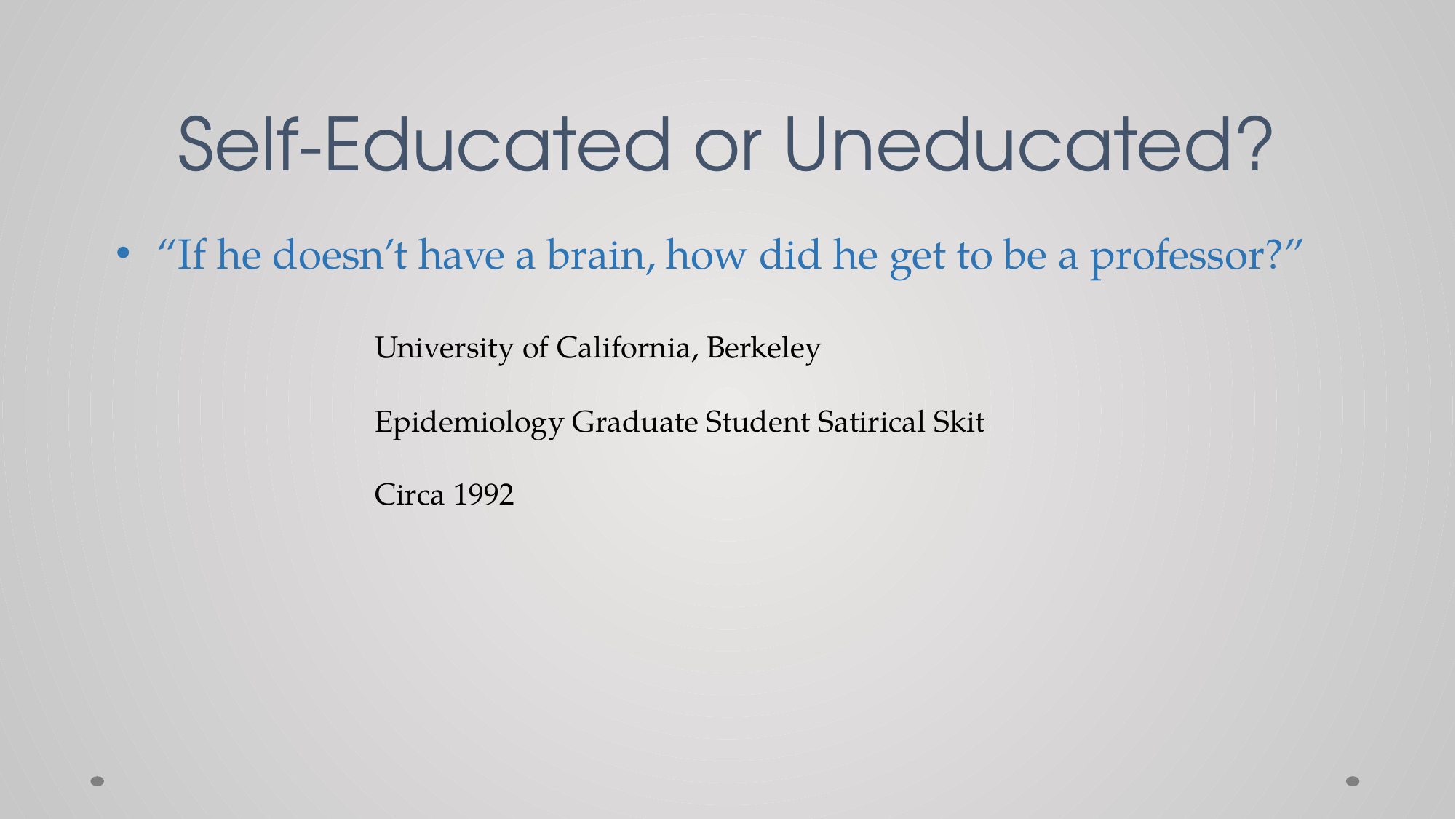

# Self-Educated or Uneducated?
“If he doesn’t have a brain, how did he get to be a professor?”
		University of California, Berkeley
			Epidemiology Graduate Student Satirical Skit
			Circa 1992